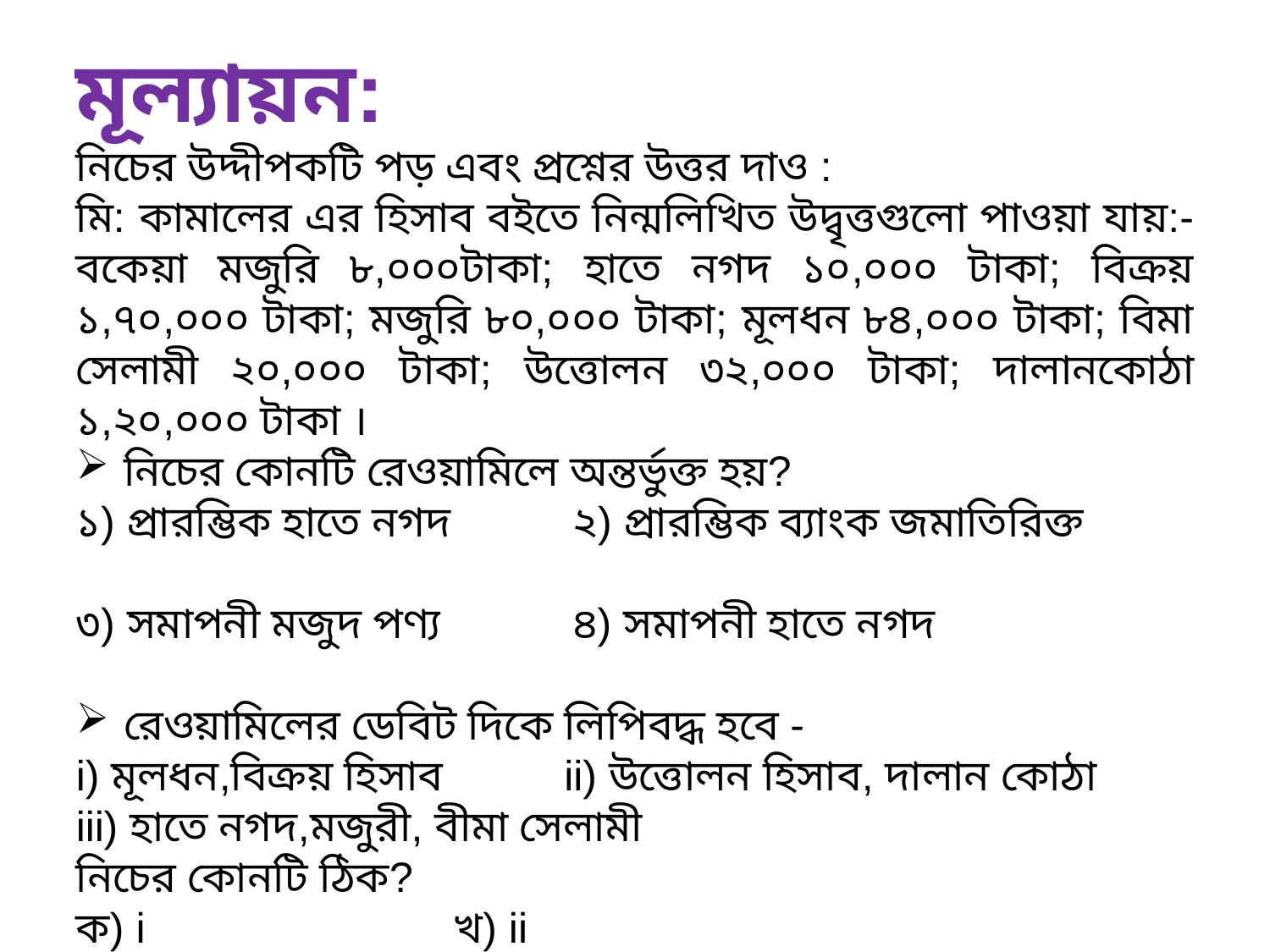

মূল্যায়ন:
নিচের উদ্দীপকটি পড় এবং প্রশ্নের উত্তর দাও :
মি: কামালের এর হিসাব বইতে নিন্মলিখিত উদ্বৃত্তগুলো পাওয়া যায়:- বকেয়া মজুরি ৮,০০০টাকা; হাতে নগদ ১০,০০০ টাকা; বিক্রয় ১,৭০,০০০ টাকা; মজুরি ৮০,০০০ টাকা; মূলধন ৮৪,০০০ টাকা; বিমা সেলামী ২০,০০০ টাকা; উত্তোলন ৩২,০০০ টাকা; দালানকোঠা ১,২০,০০০ টাকা ।
নিচের কোনটি রেওয়ামিলে অন্তর্ভুক্ত হয়?
১) প্রারম্ভিক হাতে নগদ           ২) প্রারম্ভিক ব্যাংক জমাতিরিক্ত
৩) সমাপনী মজুদ পণ্য            ৪) সমাপনী হাতে নগদ

রেওয়ামিলের ডেবিট দিকে লিপিবদ্ধ হবে -
i) মূলধন,বিক্রয় হিসাব           ii) উত্তোলন হিসাব, দালান কোঠা
iii) হাতে নগদ,মজুরী, বীমা সেলামী
নিচের কোনটি ঠিক?
ক) i                          খ) ii
গ) i ও ii                   ঘ) i, ii ও iii